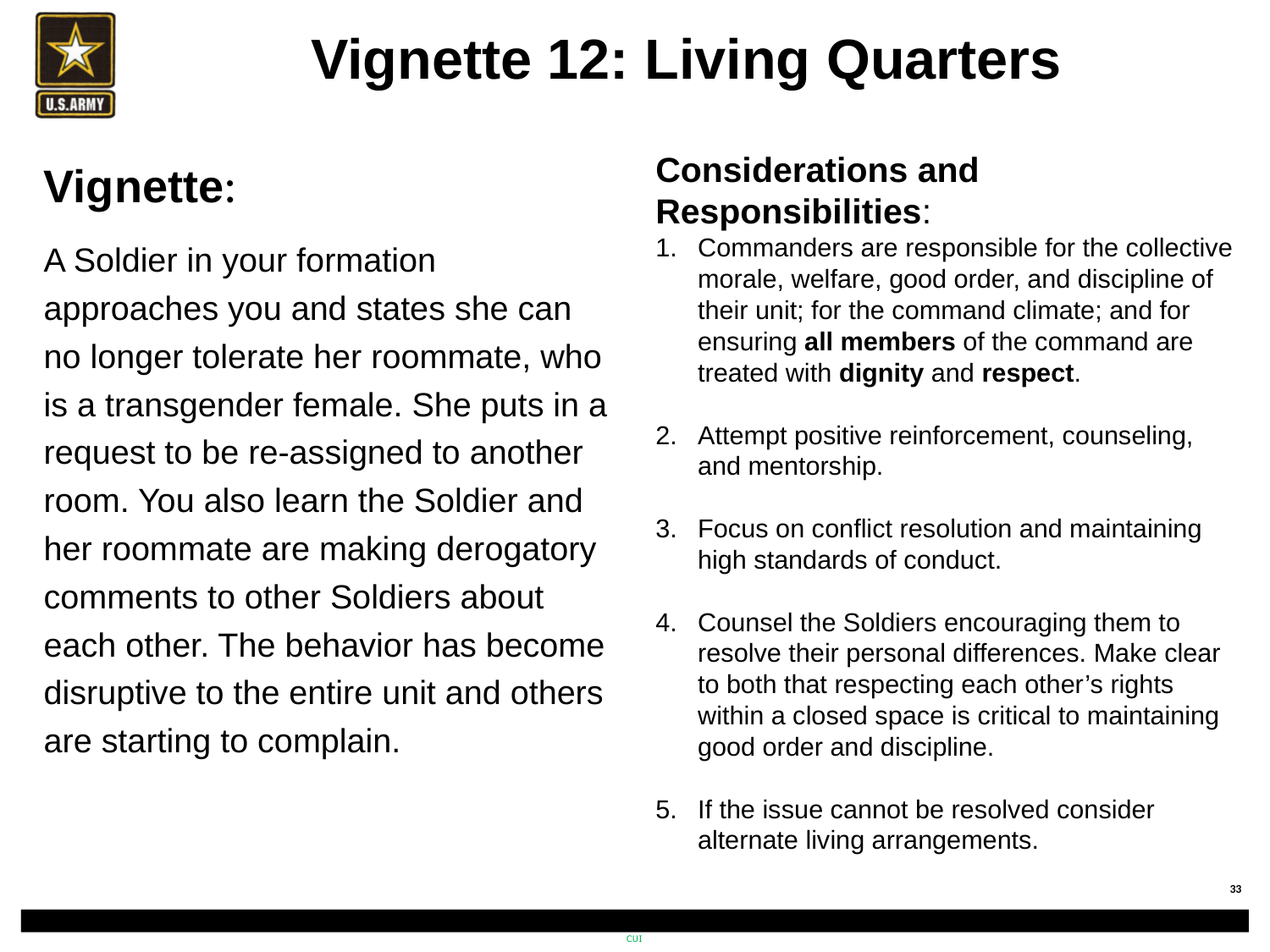

# Vignette 12: Living Quarters
Considerations and Responsibilities:
Commanders are responsible for the collective morale, welfare, good order, and discipline of their unit; for the command climate; and for ensuring all members of the command are treated with dignity and respect.

Attempt positive reinforcement, counseling, and mentorship.

Focus on conflict resolution and maintaining high standards of conduct.

Counsel the Soldiers encouraging them to resolve their personal differences. Make clear to both that respecting each other’s rights within a closed space is critical to maintaining good order and discipline.

If the issue cannot be resolved consider alternate living arrangements.
Vignette:
A Soldier in your formation approaches you and states she can no longer tolerate her roommate, who is a transgender female. She puts in a request to be re-assigned to another room. You also learn the Soldier and her roommate are making derogatory comments to other Soldiers about each other. The behavior has become disruptive to the entire unit and others are starting to complain.

CUI